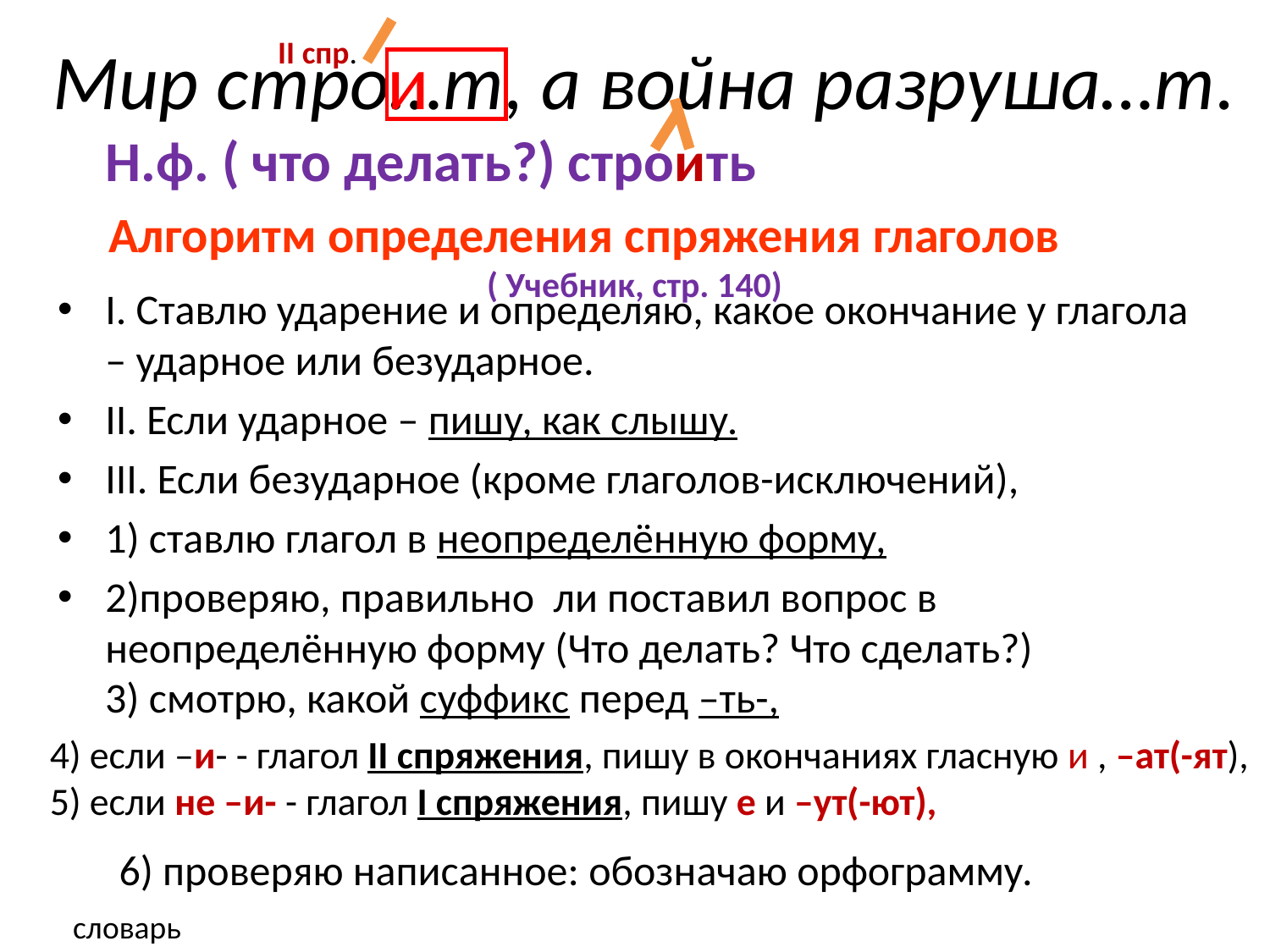

Мир стро…т, а война разруша…т.
II спр.
и

Н.ф. ( что делать?) строить
# Алгоритм определения спряжения глаголов ( Учебник, стр. 140)
I. Ставлю ударение и определяю, какое окончание у глагола – ударное или безударное.
II. Если ударное – пишу, как слышу.
III. Если безударное (кроме глаголов-исключений),
1) ставлю глагол в неопределённую форму,
2)проверяю, правильно  ли поставил вопрос в неопределённую форму (Что делать? Что сделать?)

3) смотрю, какой суффикс перед –ть-,
4) если –и- - глагол II спряжения, пишу в окончаниях гласную и , –ат(-ят),
5) если не –и- - глагол I спряжения, пишу е и –ут(-ют),
6) проверяю написанное: обозначаю орфограмму.

словарь